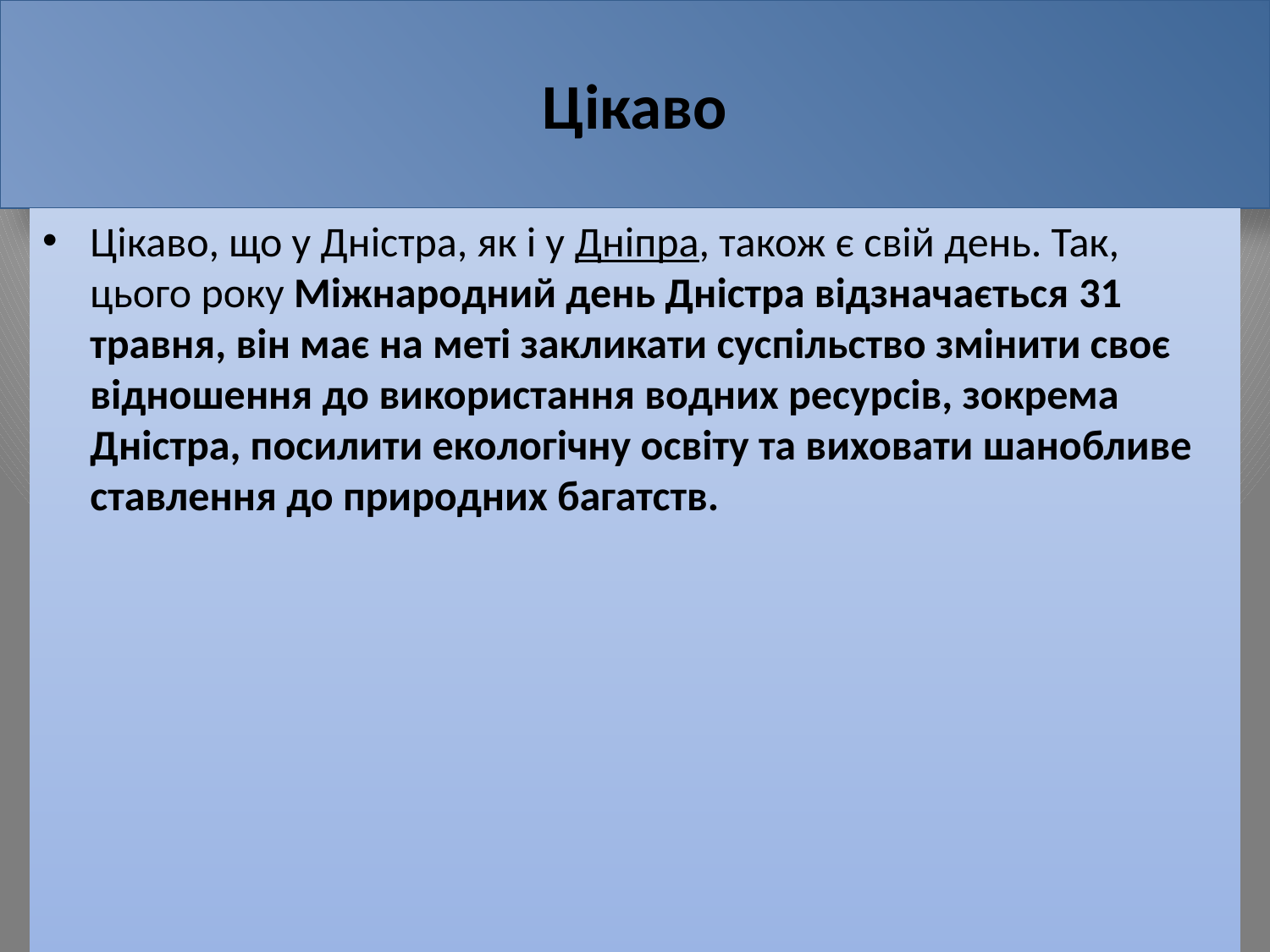

# Цікаво
Цікаво, що у Дністра, як і у Дніпра, також є свій день. Так, цього року Міжнародний день Дністра відзначається 31 травня, він має на меті закликати суспільство змінити своє відношення до використання водних ресурсів, зокрема Дністра, посилити екологічну освіту та виховати шанобливе ставлення до природних багатств.